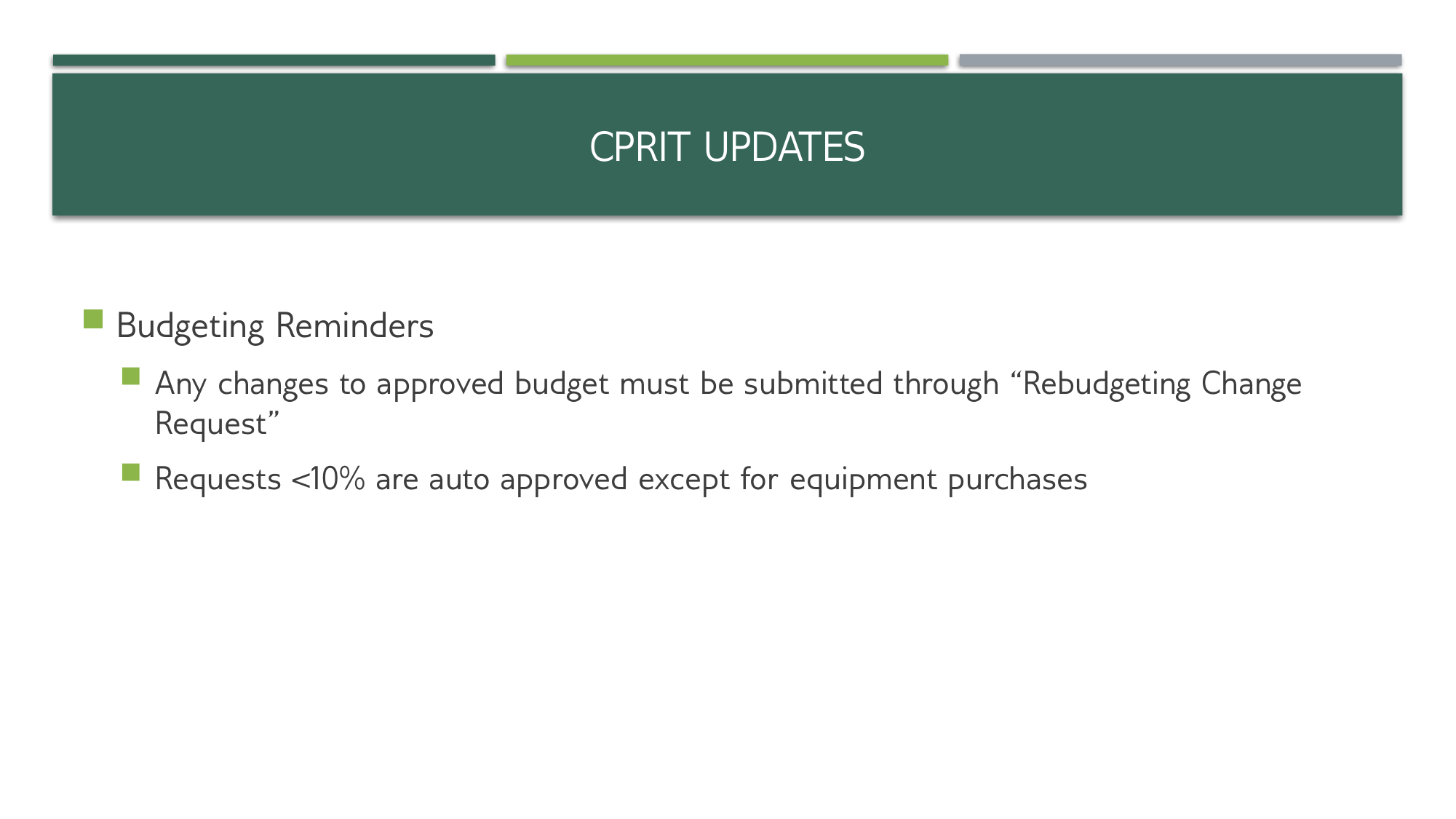

# Cprit updates
Budgeting Reminders
Any changes to approved budget must be submitted through “Rebudgeting Change Request”
Requests <10% are auto approved except for equipment purchases